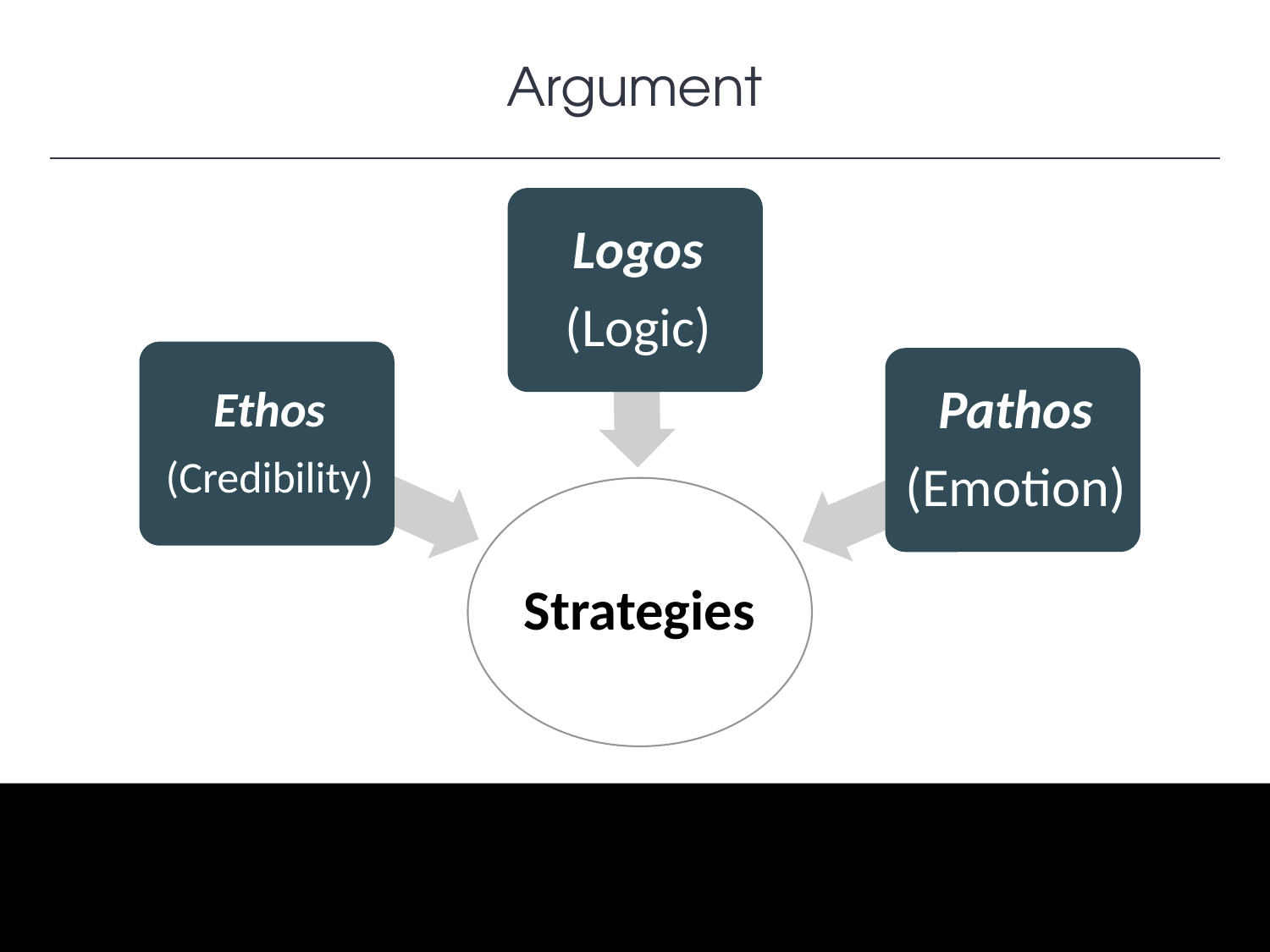

Argument
HAWKES LEARNING
Strategies
Ethos
(Credibility)
Logos
(Logic)
Pathos
(Emotion)